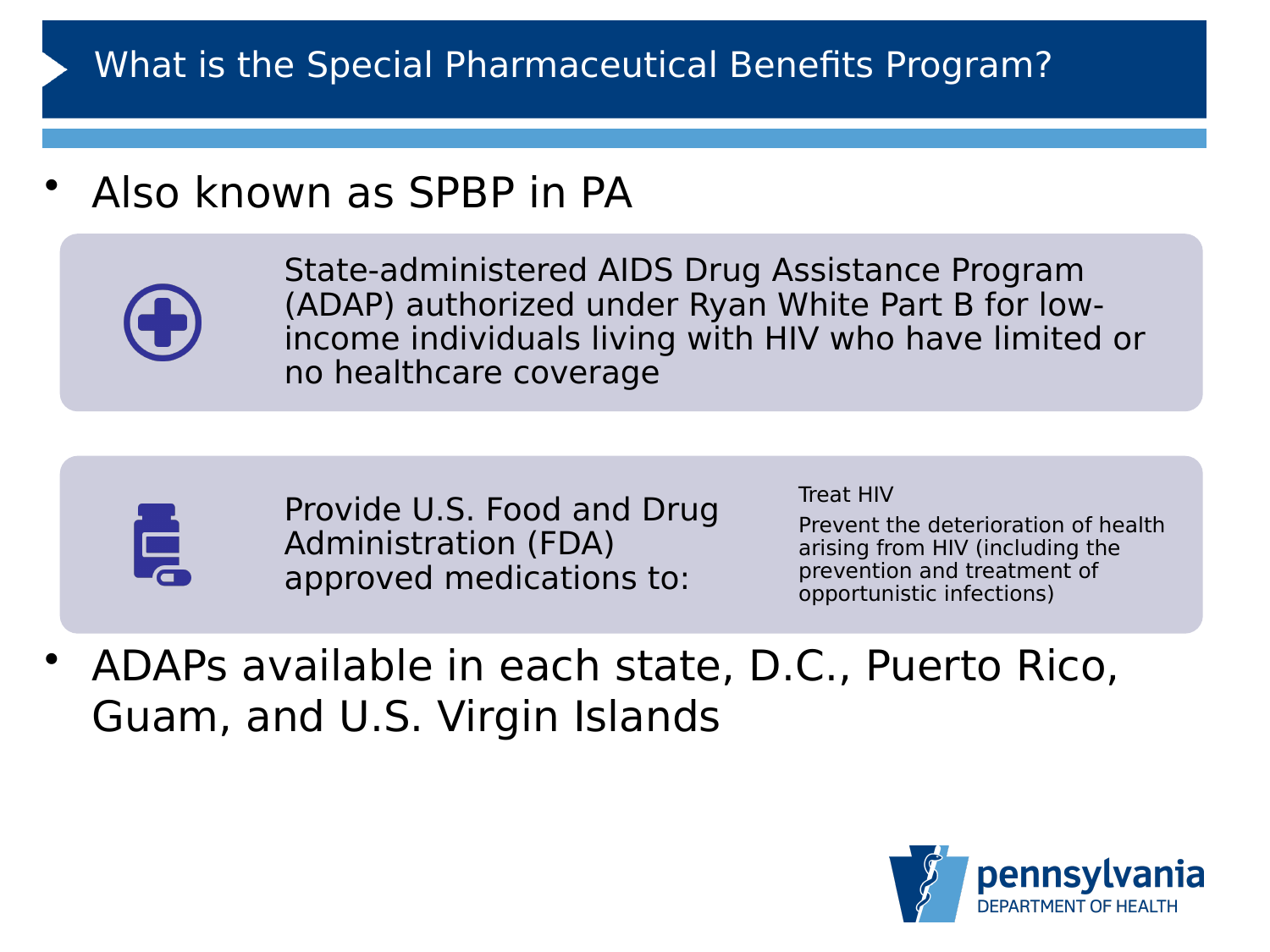

# What is the Special Pharmaceutical Benefits Program?
State-administered AIDS Drug Assistance Program (ADAP) authorized under Ryan White Part B for low-income individuals living with HIV who have limited or no healthcare coverage
Provide U.S. Food and Drug Administration (FDA) approved medications to:
Treat HIV
Prevent the deterioration of health arising from HIV (including the prevention and treatment of opportunistic infections)
Also known as SPBP in PA

ADAPs available in each state, D.C., Puerto Rico, Guam, and U.S. Virgin Islands